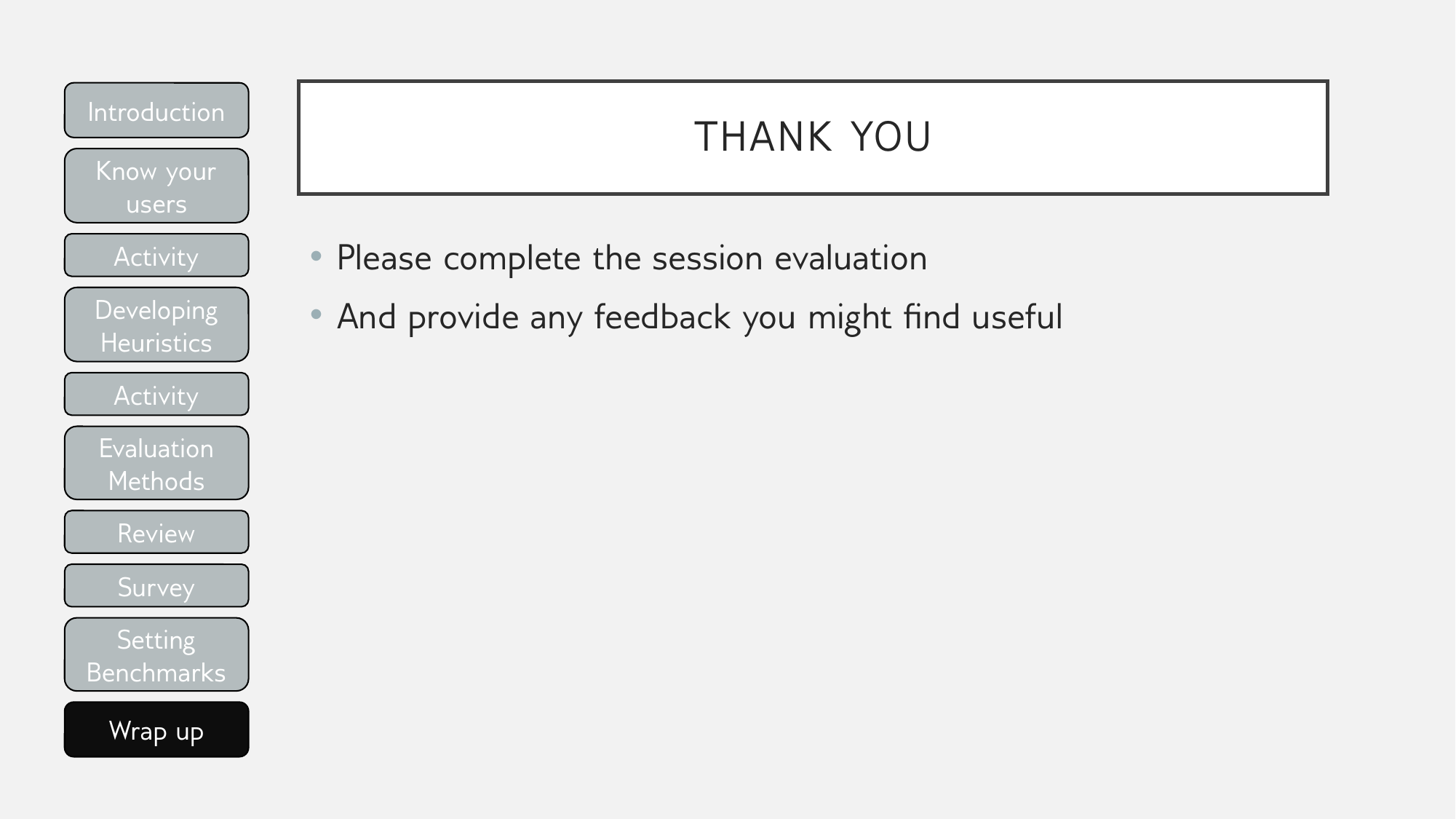

# Thank you
Introduction
Know your users
Please complete the session evaluation
And provide any feedback you might find useful
Activity
Developing Heuristics
Activity
Evaluation Methods
Review
Survey
Setting Benchmarks
Wrap up